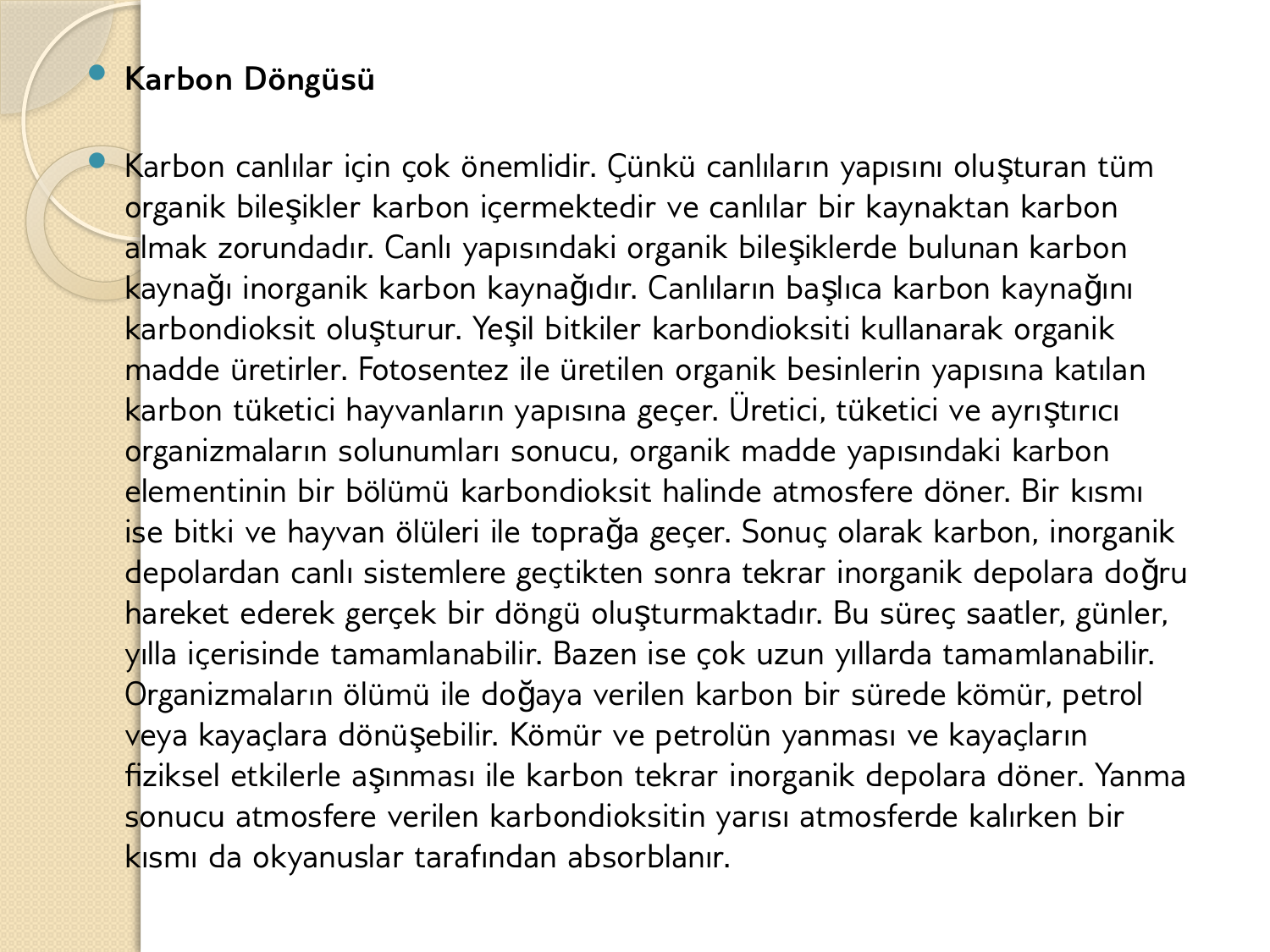

Karbon Döngüsü
Karbon canlılar için çok önemlidir. Çünkü canlıların yapısını oluşturan tüm organik bileşikler karbon içermektedir ve canlılar bir kaynaktan karbon almak zorundadır. Canlı yapısındaki organik bileşiklerde bulunan karbon kaynağı inorganik karbon kaynağıdır. Canlıların başlıca karbon kaynağını karbondioksit oluşturur. Yeşil bitkiler karbondioksiti kullanarak organik madde üretirler. Fotosentez ile üretilen organik besinlerin yapısına katılan karbon tüketici hayvanların yapısına geçer. Üretici, tüketici ve ayrıştırıcı organizmaların solunumları sonucu, organik madde yapısındaki karbon elementinin bir bölümü karbondioksit halinde atmosfere döner. Bir kısmı ise bitki ve hayvan ölüleri ile toprağa geçer. Sonuç olarak karbon, inorganik depolardan canlı sistemlere geçtikten sonra tekrar inorganik depolara doğru hareket ederek gerçek bir döngü oluşturmaktadır. Bu süreç saatler, günler, yılla içerisinde tamamlanabilir. Bazen ise çok uzun yıllarda tamamlanabilir. Organizmaların ölümü ile doğaya verilen karbon bir sürede kömür, petrol veya kayaçlara dönüşebilir. Kömür ve petrolün yanması ve kayaçların fiziksel etkilerle aşınması ile karbon tekrar inorganik depolara döner. Yanma sonucu atmosfere verilen karbondioksitin yarısı atmosferde kalırken bir kısmı da okyanuslar tarafından absorblanır.